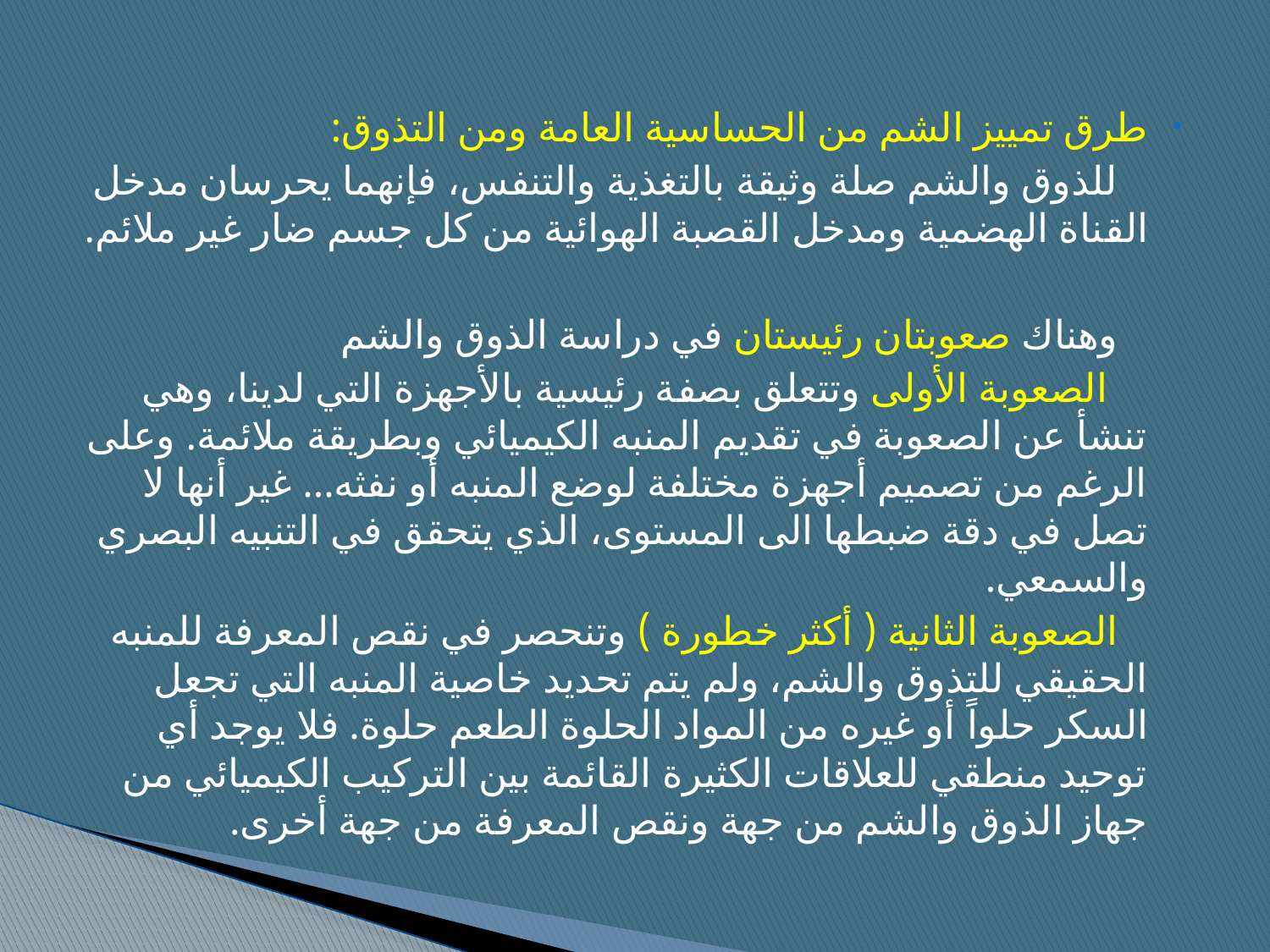

طرق تمييز الشم من الحساسية العامة ومن التذوق:
      للذوق والشم صلة وثيقة بالتغذية والتنفس، فإنهما يحرسان مدخل القناة الهضمية ومدخل القصبة الهوائية من كل جسم ضار غير ملائم.

      وهناك صعوبتان رئيستان في دراسة الذوق والشم
       الصعوبة الأولى وتتعلق بصفة رئيسية بالأجهزة التي لدينا، وهي تنشأ عن الصعوبة في تقديم المنبه الكيميائي وبطريقة ملائمة. وعلى الرغم من تصميم أجهزة مختلفة لوضع المنبه أو نفثه... غير أنها لا تصل في دقة ضبطها الى المستوى، الذي يتحقق في التنبيه البصري والسمعي.
      الصعوبة الثانية ( أكثر خطورة ) وتنحصر في نقص المعرفة للمنبه الحقيقي للتذوق والشم، ولم يتم تحديد خاصية المنبه التي تجعل السكر حلواً أو غيره من المواد الحلوة الطعم حلوة. فلا يوجد أي توحيد منطقي للعلاقات الكثيرة القائمة بين التركيب الكيميائي من جهاز الذوق والشم من جهة ونقص المعرفة من جهة أخرى.